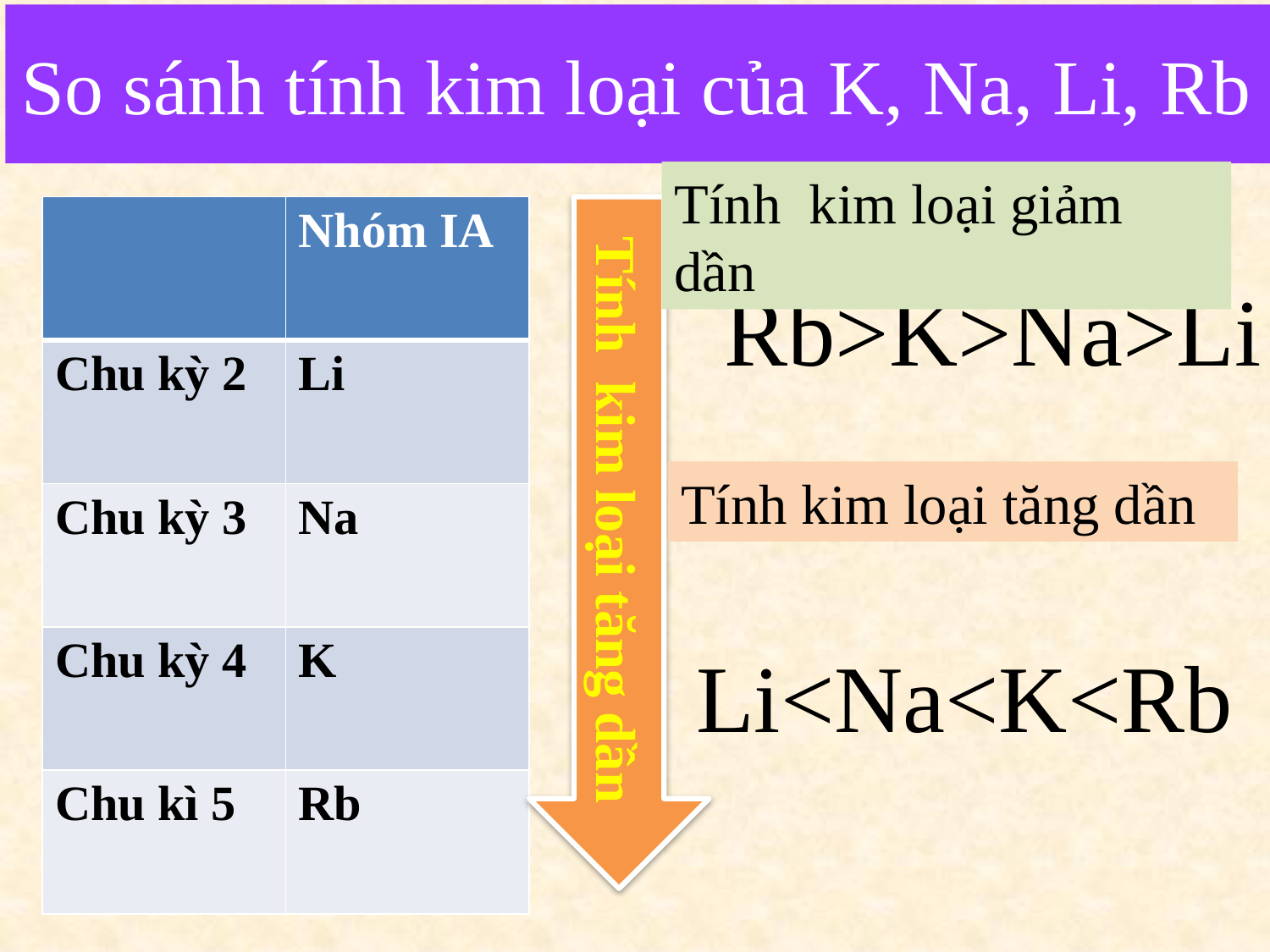

# So sánh tính kim loại của K, Na, Li, Rb
Tính  kim loại giảm dần
|  | Nhóm IA |
| --- | --- |
| Chu kỳ 2 | Li |
| Chu kỳ 3 | Na |
| Chu kỳ 4 | K |
| Chu kì 5 | Rb |
Tính  kim loại tăng dần
Rb>K>Na>Li
Tính kim loại tăng dần
Li<Na<K<Rb